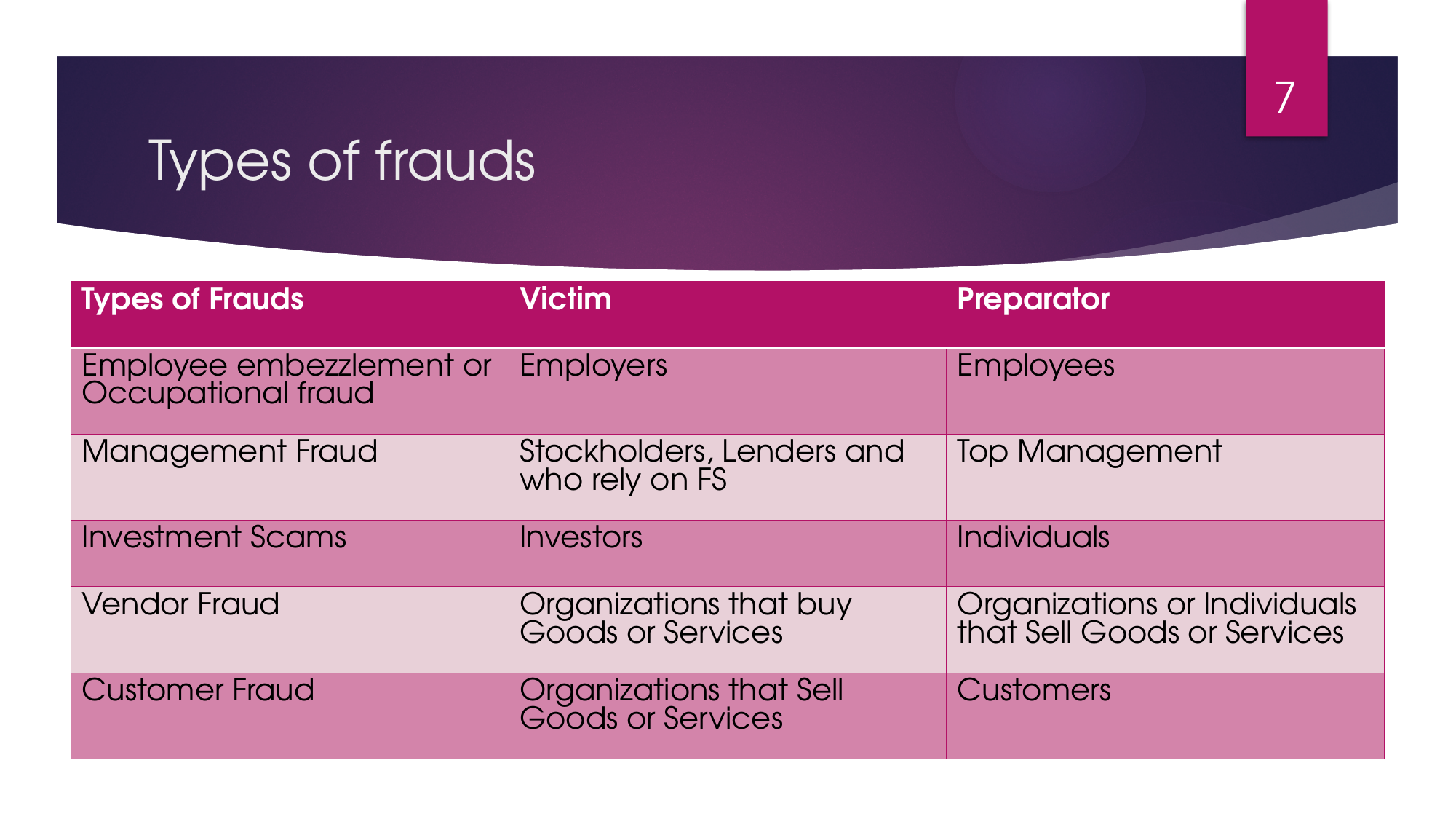

7
# Types of frauds
| Types of Frauds | Victim | Preparator |
| --- | --- | --- |
| Employee embezzlement or Occupational fraud | Employers | Employees |
| Management Fraud | Stockholders, Lenders and who rely on FS | Top Management |
| Investment Scams | Investors | Individuals |
| Vendor Fraud | Organizations that buy Goods or Services | Organizations or Individuals that Sell Goods or Services |
| Customer Fraud | Organizations that Sell Goods or Services | Customers |